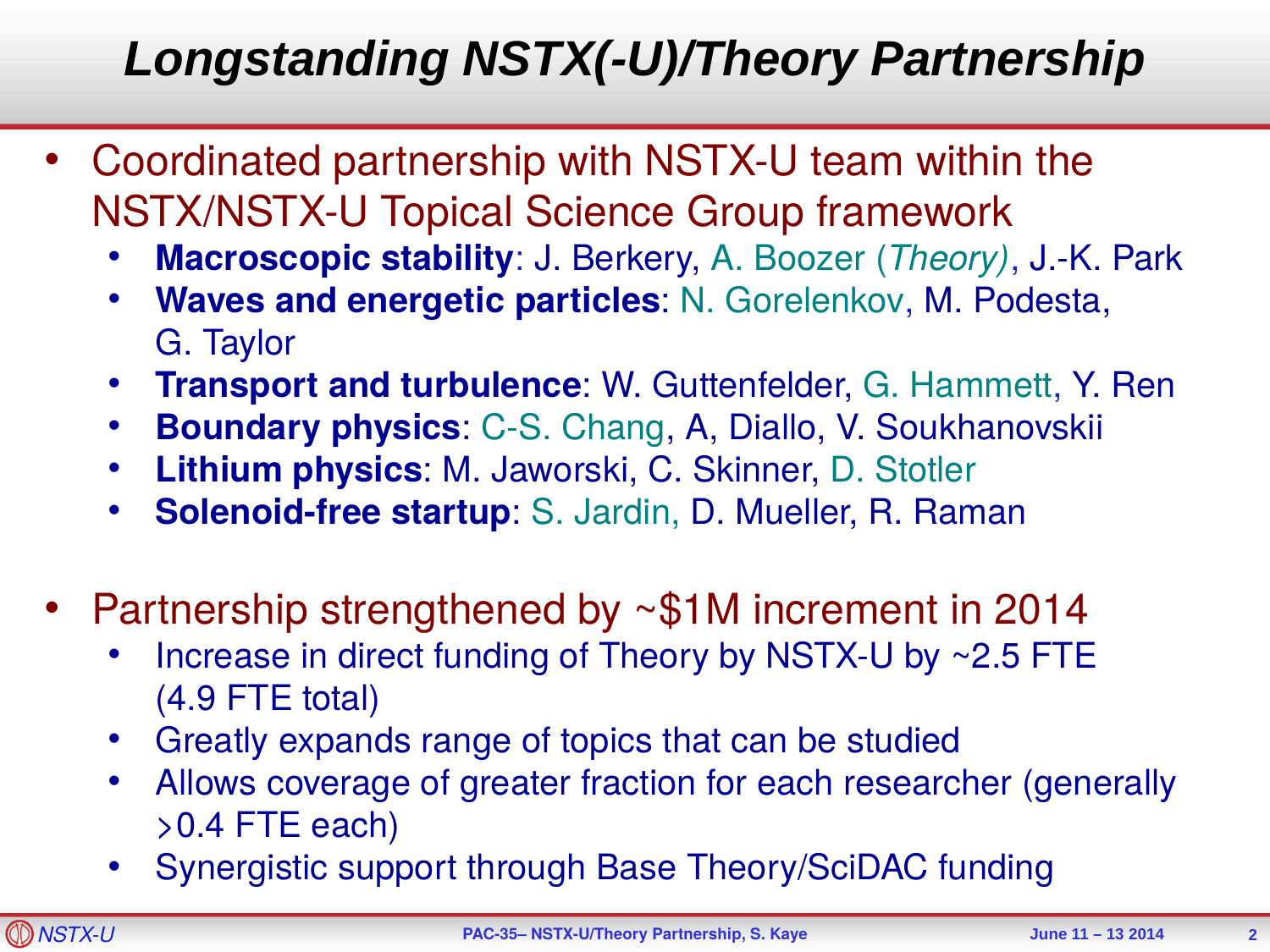

# Longstanding NSTX(-U)/Theory Partnership
Coordinated partnership with NSTX-U team within the NSTX/NSTX-U Topical Science Group framework
Macroscopic stability: J. Berkery, A. Boozer (Theory), J.-K. Park
Waves and energetic particles: N. Gorelenkov, M. Podesta,       G. Taylor
Transport and turbulence: W. Guttenfelder, G. Hammett, Y. Ren
Boundary physics: C-S. Chang, A, Diallo, V. Soukhanovskii
Lithium physics: M. Jaworski, C. Skinner, D. Stotler
Solenoid-free startup: S. Jardin, D. Mueller, R. Raman

Partnership strengthened by ~$1M increment in 2014
Increase in direct funding of Theory by NSTX-U by ~2.5 FTE       (4.9 FTE total)
Greatly expands range of topics that can be studied
Allows coverage of greater fraction for each researcher (generally >0.4 FTE each)
Synergistic support through Base Theory/SciDAC funding

2